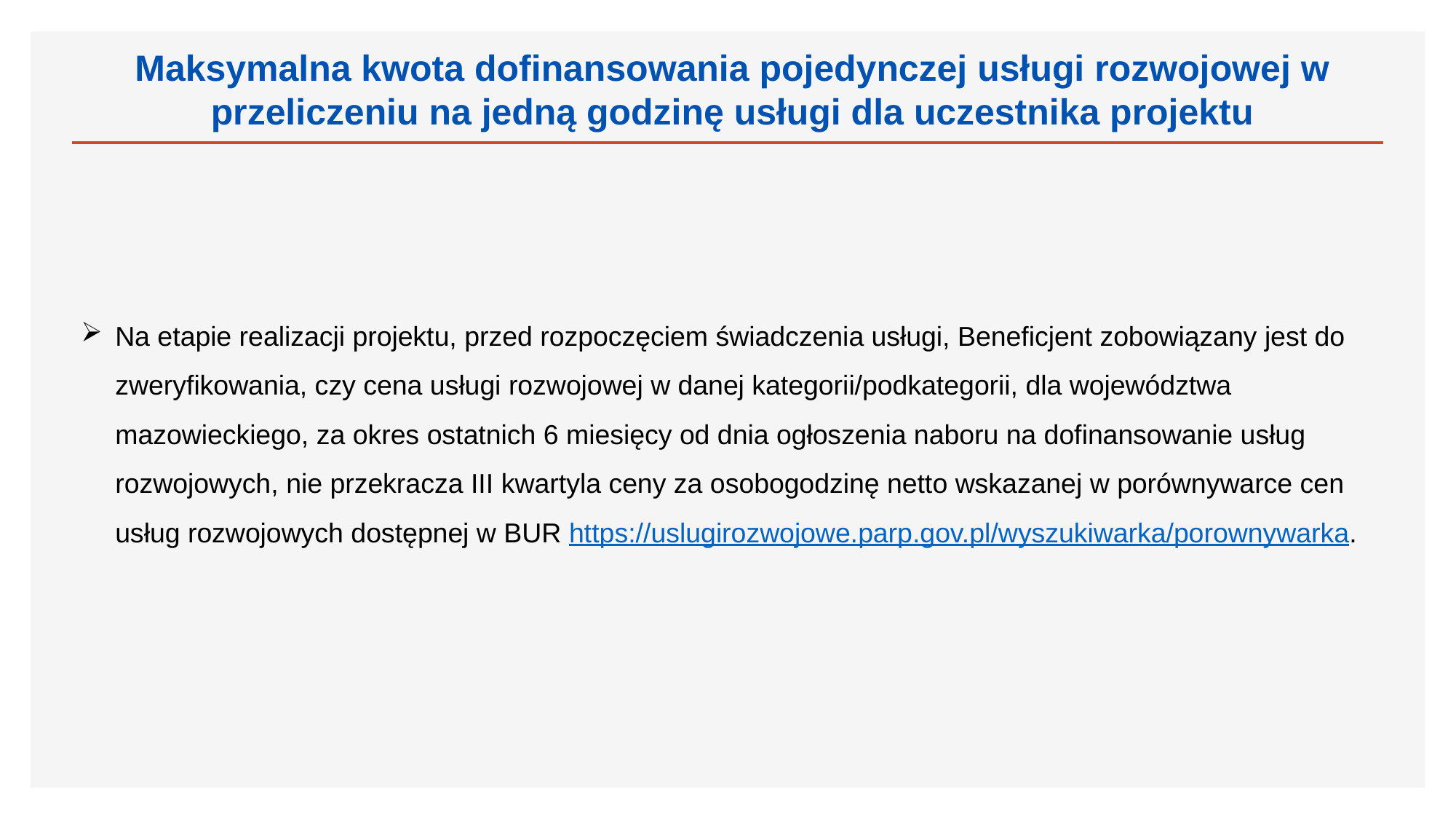

Maksymalna kwota dofinansowania pojedynczej usługi rozwojowej w przeliczeniu na jedną godzinę usługi dla uczestnika projektu

Na etapie realizacji projektu, przed rozpoczęciem świadczenia usługi, Beneficjent zobowiązany jest do zweryfikowania, czy cena usługi rozwojowej w danej kategorii/podkategorii, dla województwa mazowieckiego, za okres ostatnich 6 miesięcy od dnia ogłoszenia naboru na dofinansowanie usług rozwojowych, nie przekracza III kwartyla ceny za osobogodzinę netto wskazanej w porównywarce cen usług rozwojowych dostępnej w BUR https://uslugirozwojowe.parp.gov.pl/wyszukiwarka/porownywarka.